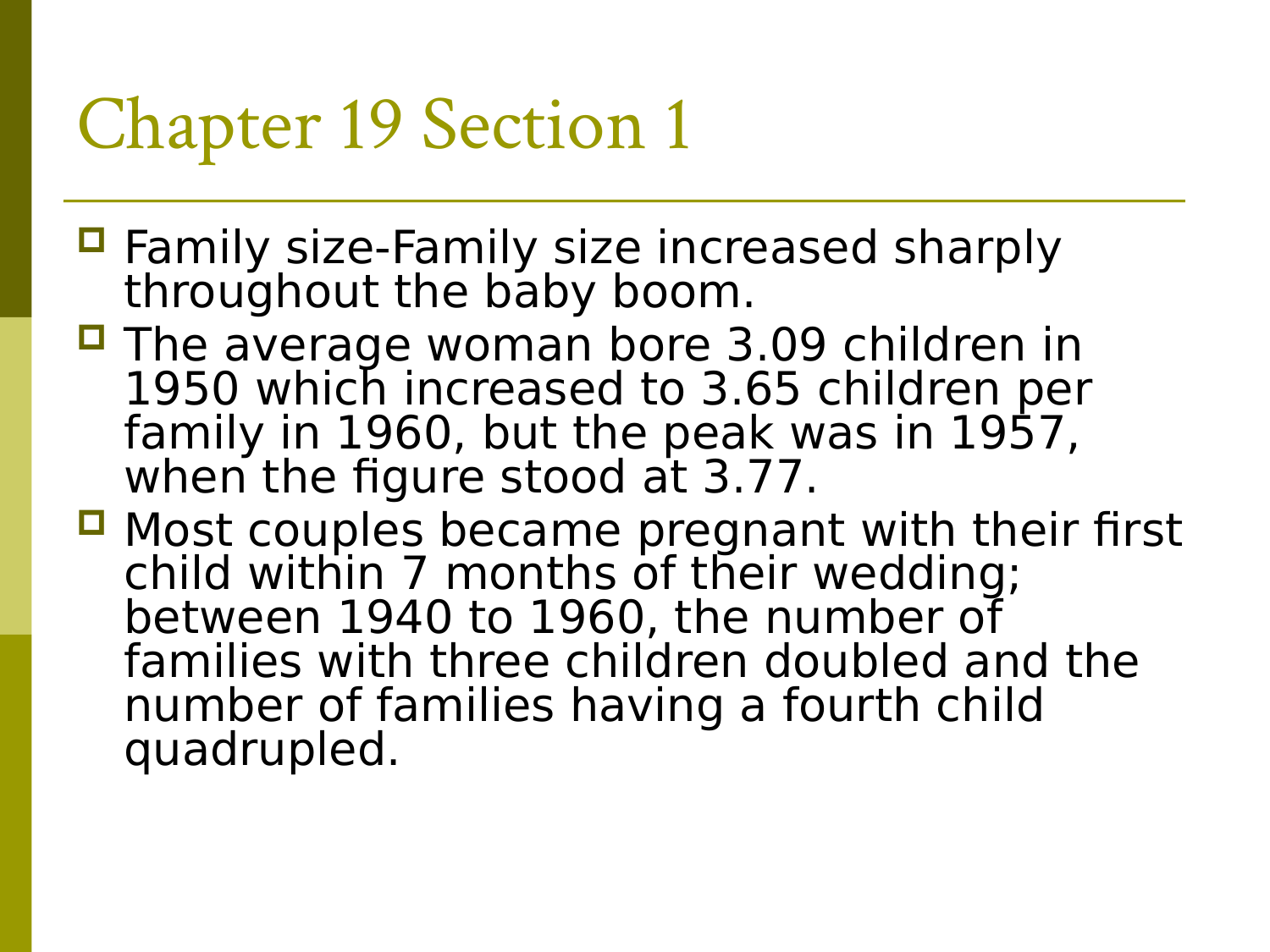

Chapter 19 Section 1
Family size-Family size increased sharply throughout the baby boom.
The average woman bore 3.09 children in 1950 which increased to 3.65 children per family in 1960, but the peak was in 1957, when the figure stood at 3.77.
Most couples became pregnant with their first child within 7 months of their wedding; between 1940 to 1960, the number of families with three children doubled and the number of families having a fourth child quadrupled.